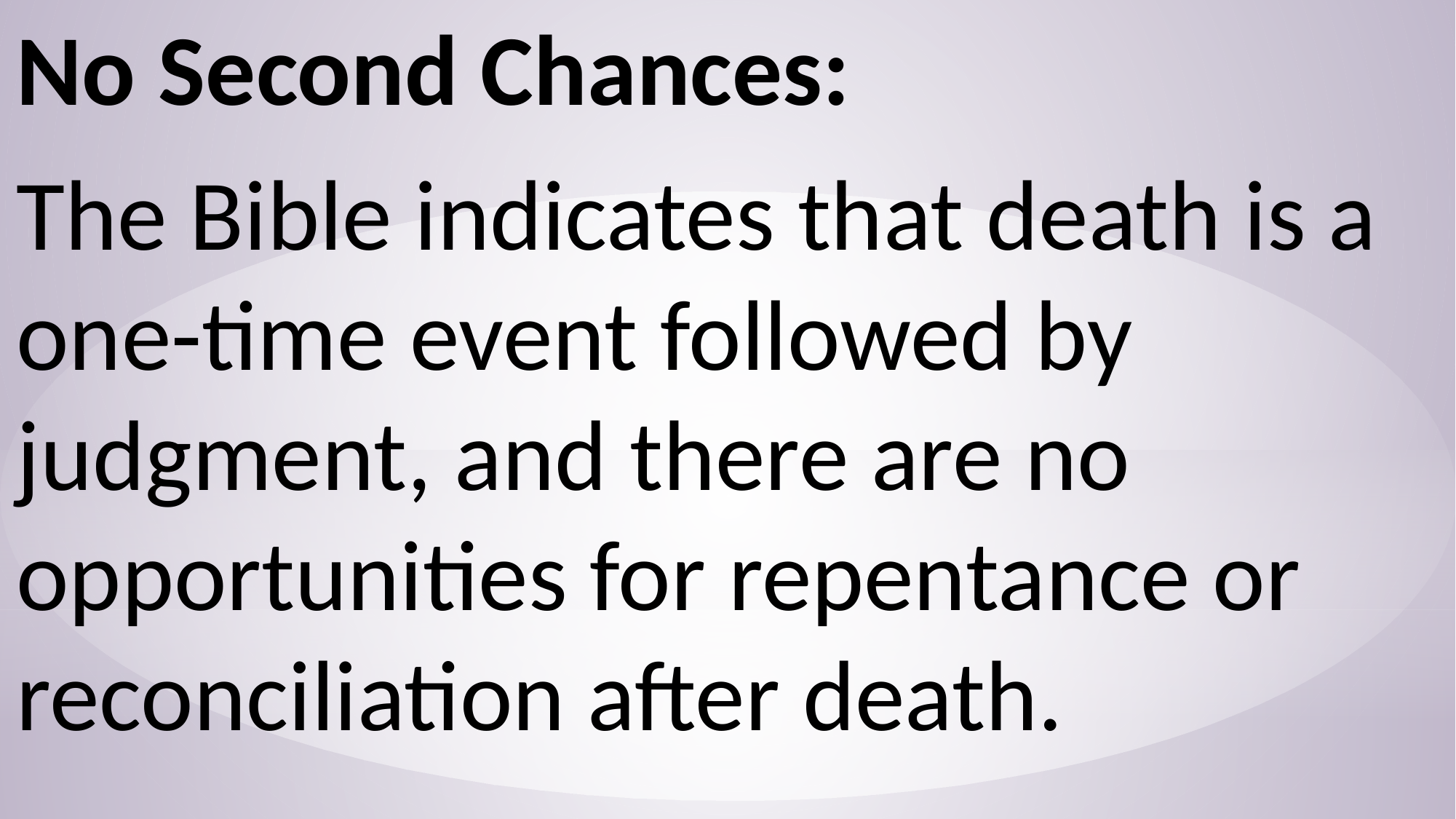

No Second Chances:
The Bible indicates that death is a one-time event followed by judgment, and there are no opportunities for repentance or reconciliation after death.